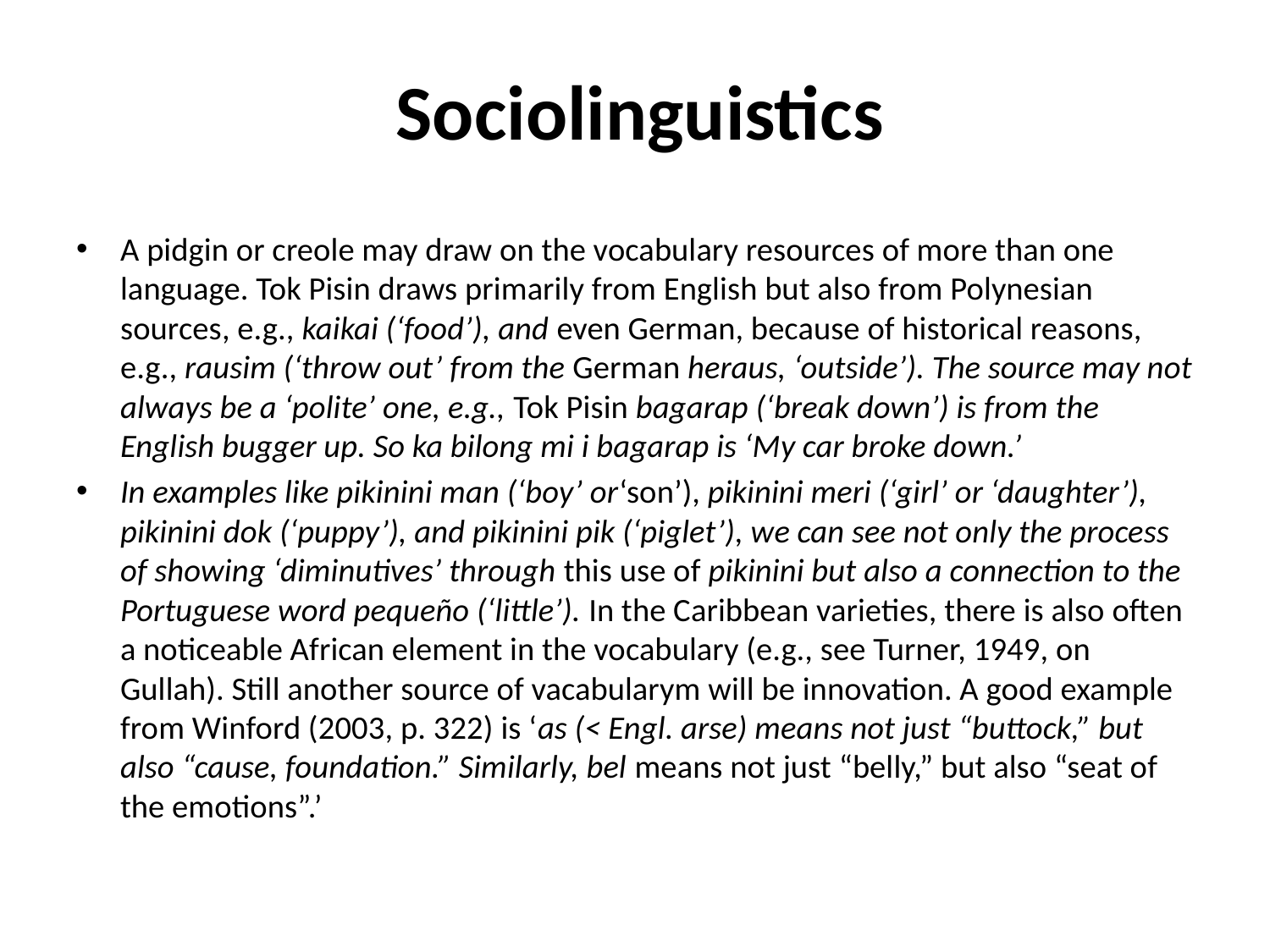

# Sociolinguistics
A pidgin or creole may draw on the vocabulary resources of more than one language. Tok Pisin draws primarily from English but also from Polynesian sources, e.g., kaikai (‘food’), and even German, because of historical reasons, e.g., rausim (‘throw out’ from the German heraus, ‘outside’). The source may not always be a ‘polite’ one, e.g., Tok Pisin bagarap (‘break down’) is from the English bugger up. So ka bilong mi i bagarap is ‘My car broke down.’
In examples like pikinini man (‘boy’ or‘son’), pikinini meri (‘girl’ or ‘daughter’), pikinini dok (‘puppy’), and pikinini pik (‘piglet’), we can see not only the process of showing ‘diminutives’ through this use of pikinini but also a connection to the Portuguese word pequeño (‘little’). In the Caribbean varieties, there is also often a noticeable African element in the vocabulary (e.g., see Turner, 1949, on Gullah). Still another source of vacabularym will be innovation. A good example from Winford (2003, p. 322) is ‘as (< Engl. arse) means not just “buttock,” but also “cause, foundation.” Similarly, bel means not just “belly,” but also “seat of the emotions”.’